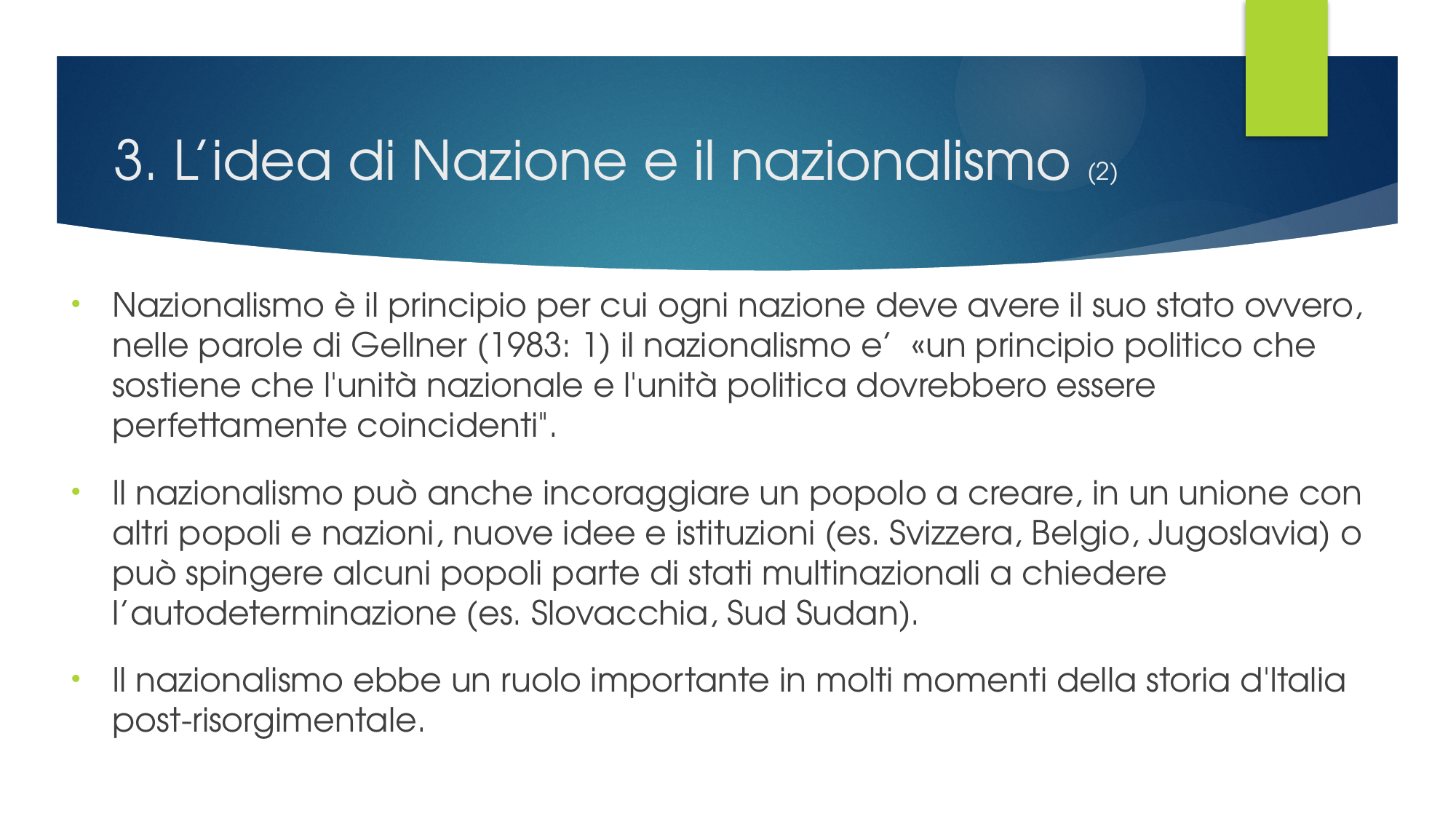

# 3. L’idea di Nazione e il nazionalismo (2)
Nazionalismo è il principio per cui ogni nazione deve avere il suo stato ovvero, nelle parole di Gellner (1983: 1) il nazionalismo e’  «un principio politico che sostiene che l'unità nazionale e l'unità politica dovrebbero essere perfettamente coincidenti".

Il nazionalismo può anche incoraggiare un popolo a creare, in un unione con altri popoli e nazioni, nuove idee e istituzioni (es. Svizzera, Belgio, Jugoslavia) o può spingere alcuni popoli parte di stati multinazionali a chiedere l’autodeterminazione (es. Slovacchia, Sud Sudan).

Il nazionalismo ebbe un ruolo importante in molti momenti della storia d'Italia post-risorgimentale.